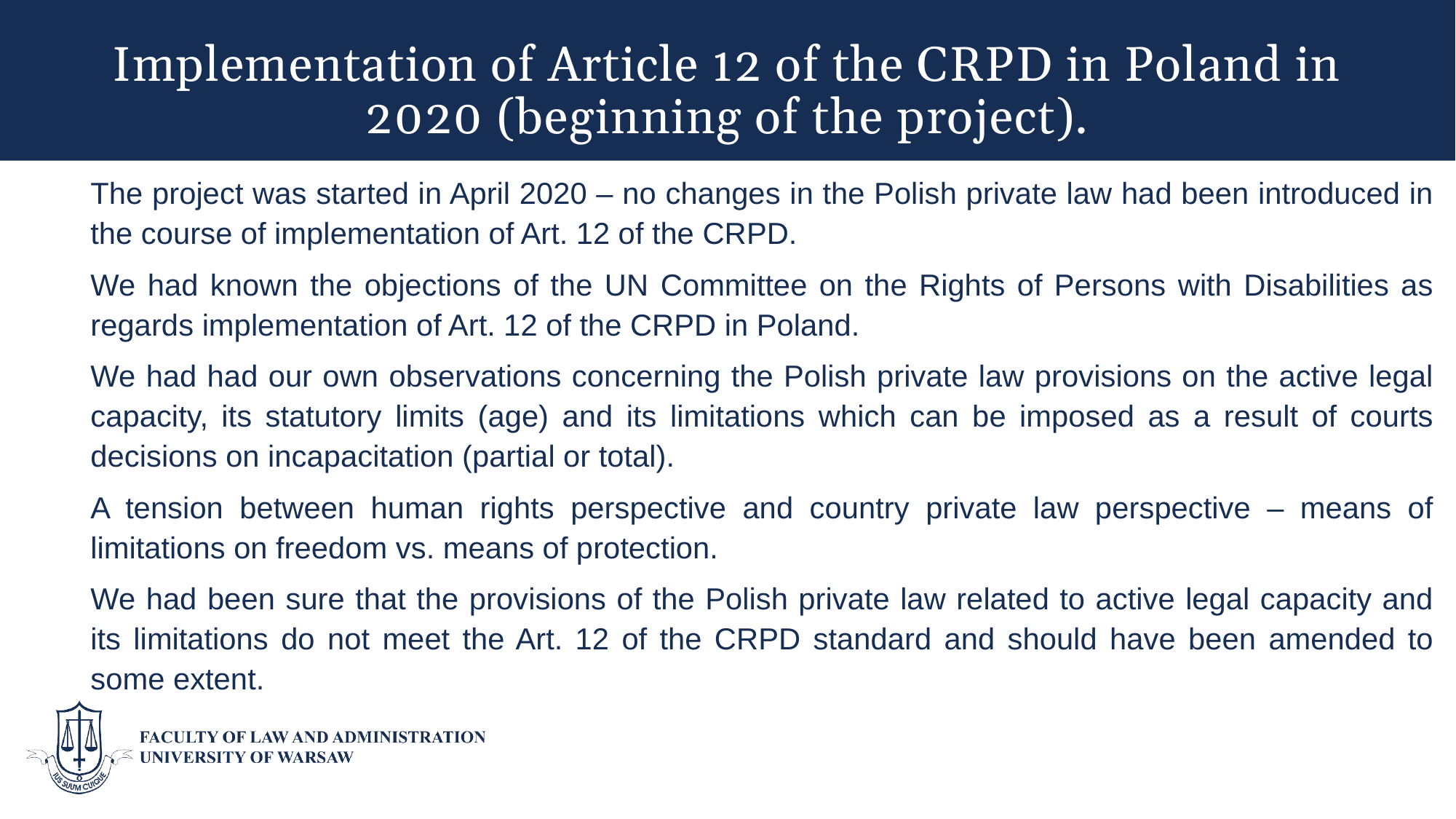

# Implementation of Article 12 of the CRPD in Poland in 2020 (beginning of the project).
The project was started in April 2020 – no changes in the Polish private law had been introduced in the course of implementation of Art. 12 of the CRPD.
We had known the objections of the UN Committee on the Rights of Persons with Disabilities as regards implementation of Art. 12 of the CRPD in Poland.
We had had our own observations concerning the Polish private law provisions on the active legal capacity, its statutory limits (age) and its limitations which can be imposed as a result of courts decisions on incapacitation (partial or total).
A tension between human rights perspective and country private law perspective – means of limitations on freedom vs. means of protection.
We had been sure that the provisions of the Polish private law related to active legal capacity and its limitations do not meet the Art. 12 of the CRPD standard and should have been amended to some extent.